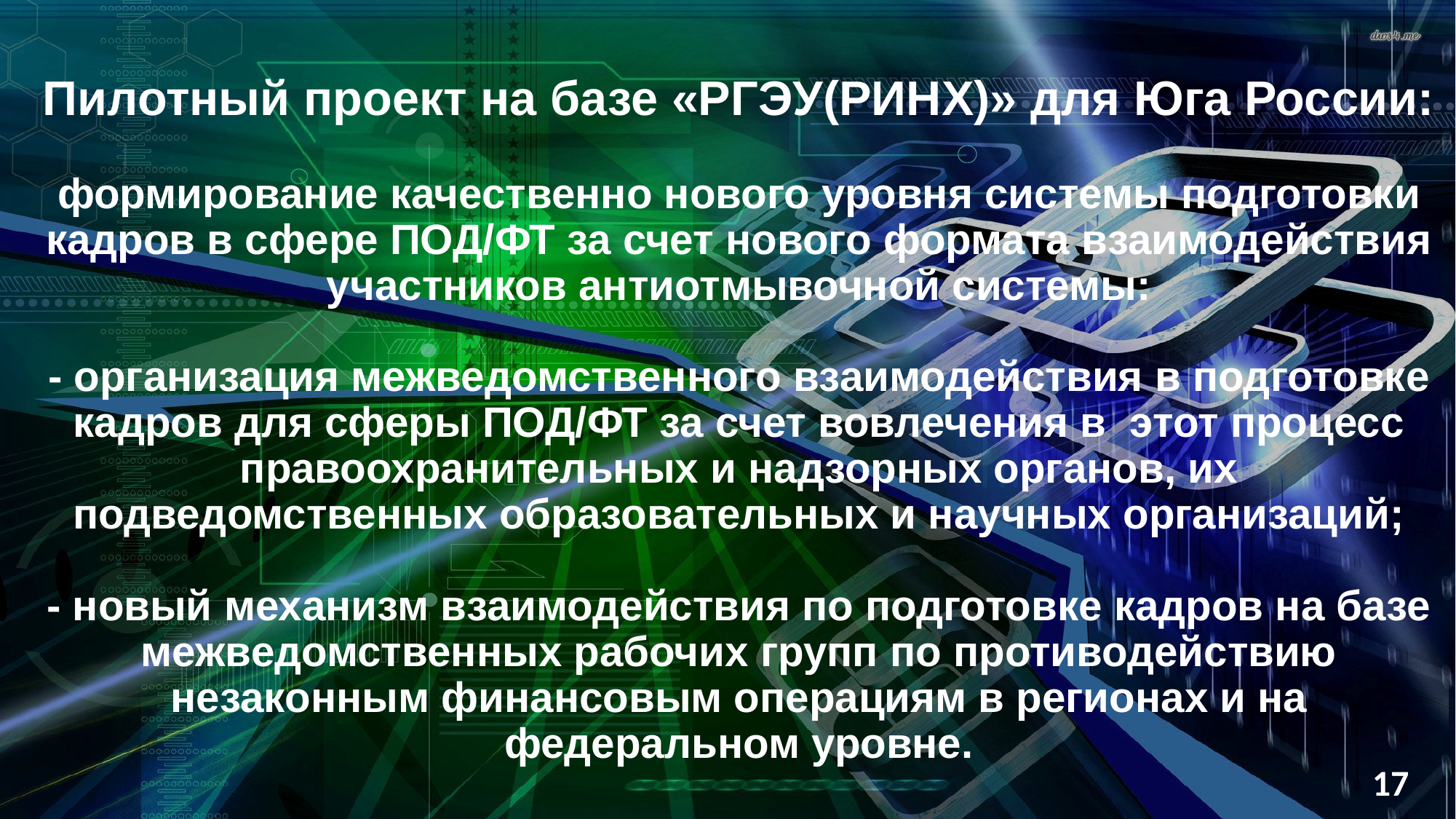

# Пилотный проект на базе «РГЭУ(РИНХ)» для Юга России: формирование качественно нового уровня системы подготовки кадров в сфере ПОД/ФТ за счет нового формата взаимодействия участников антиотмывочной системы: - организация межведомственного взаимодействия в подготовке кадров для сферы ПОД/ФТ за счет вовлечения в  этот процесс правоохранительных и надзорных органов, их подведомственных образовательных и научных организаций; - новый механизм взаимодействия по подготовке кадров на базе межведомственных рабочих групп по противодействию незаконным финансовым операциям в регионах и на федеральном уровне.
17